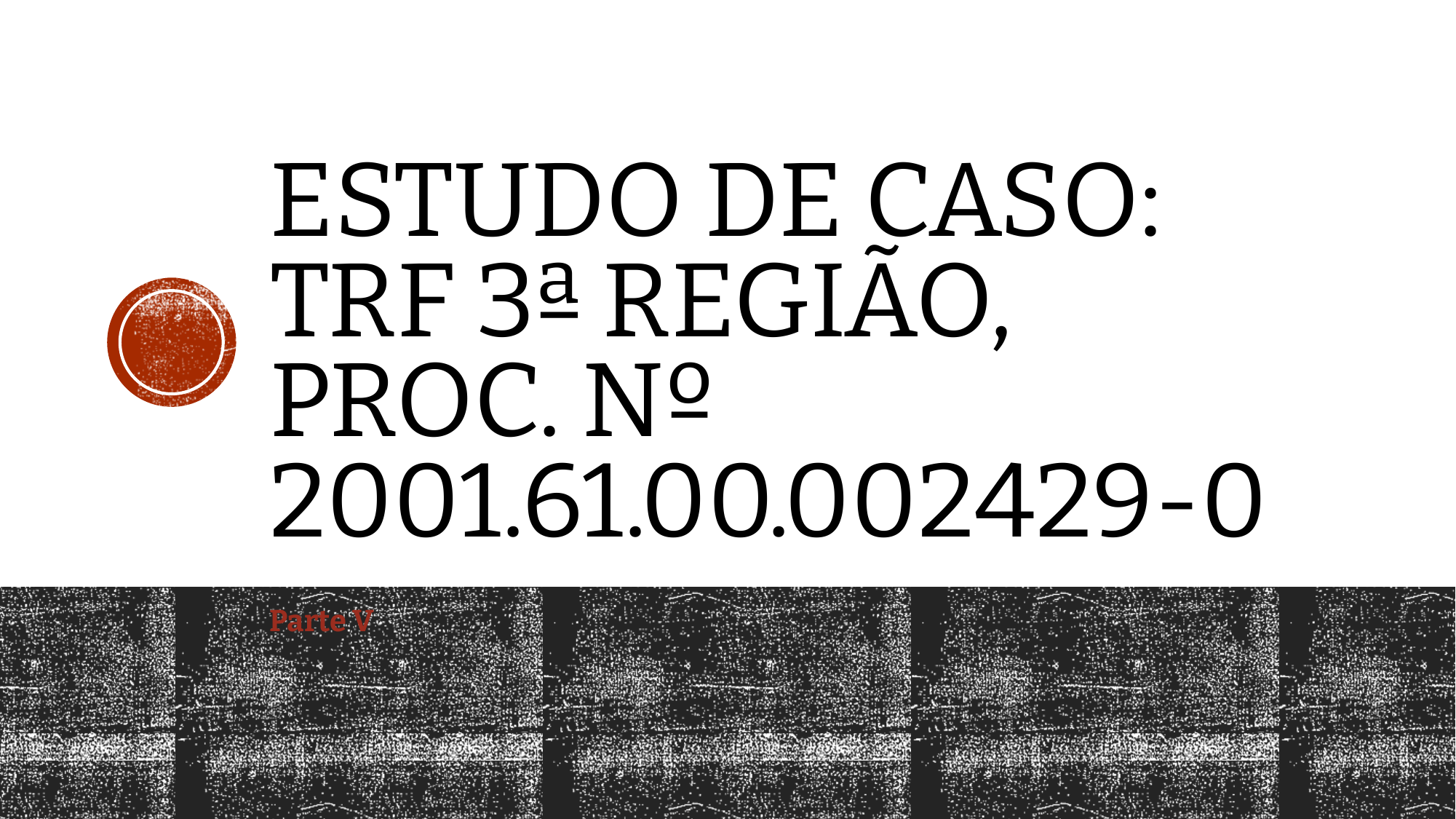

# ESTUDO DE CASO: TRF 3ª Região, Proc. nº 2001.61.00.002429-0
Parte V